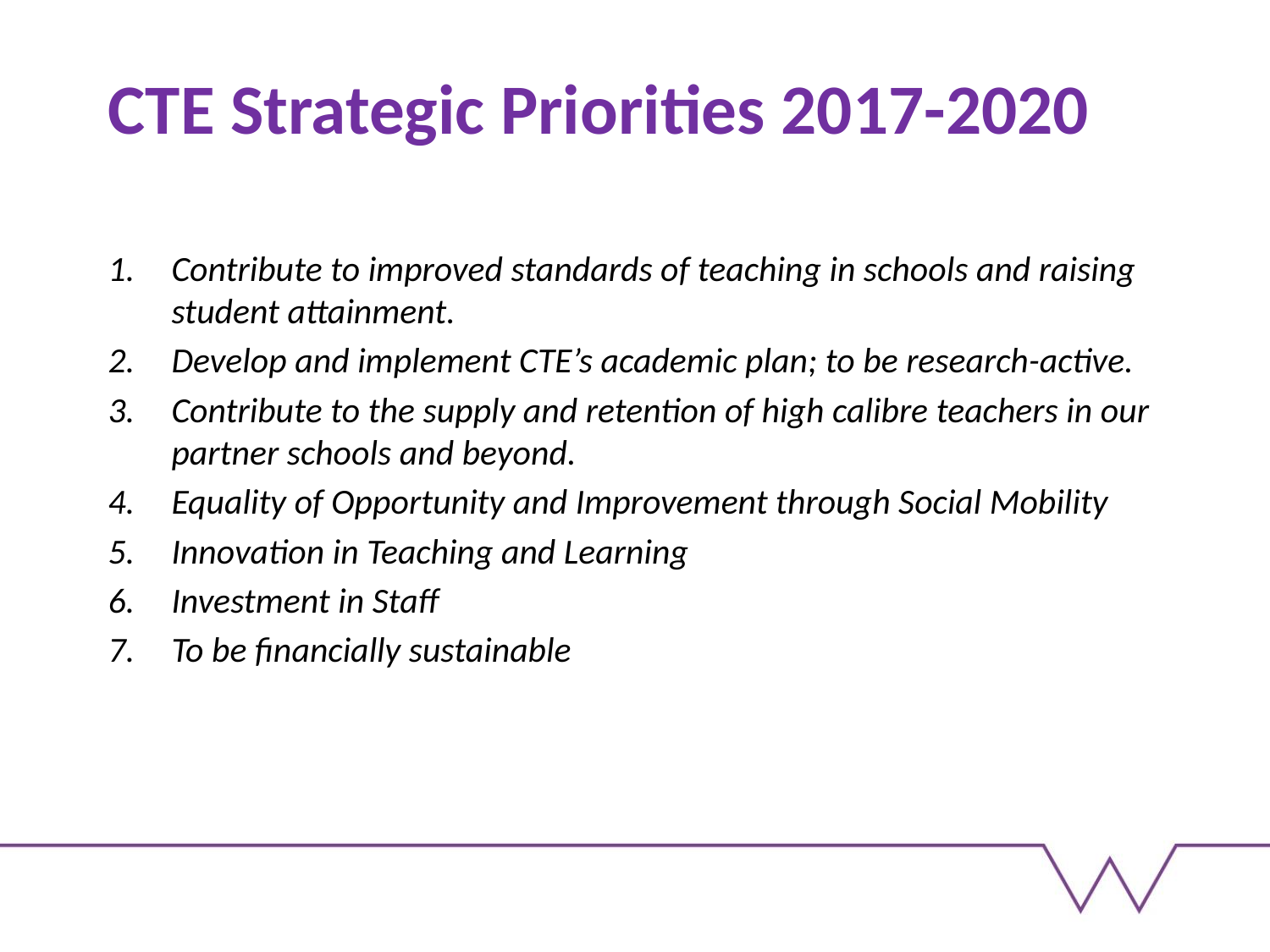

# CTE Strategic Priorities 2017-2020

Contribute to improved standards of teaching in schools and raising student attainment.
Develop and implement CTE’s academic plan; to be research-active.
Contribute to the supply and retention of high calibre teachers in our partner schools and beyond.
Equality of Opportunity and Improvement through Social Mobility
Innovation in Teaching and Learning
Investment in Staff
To be financially sustainable